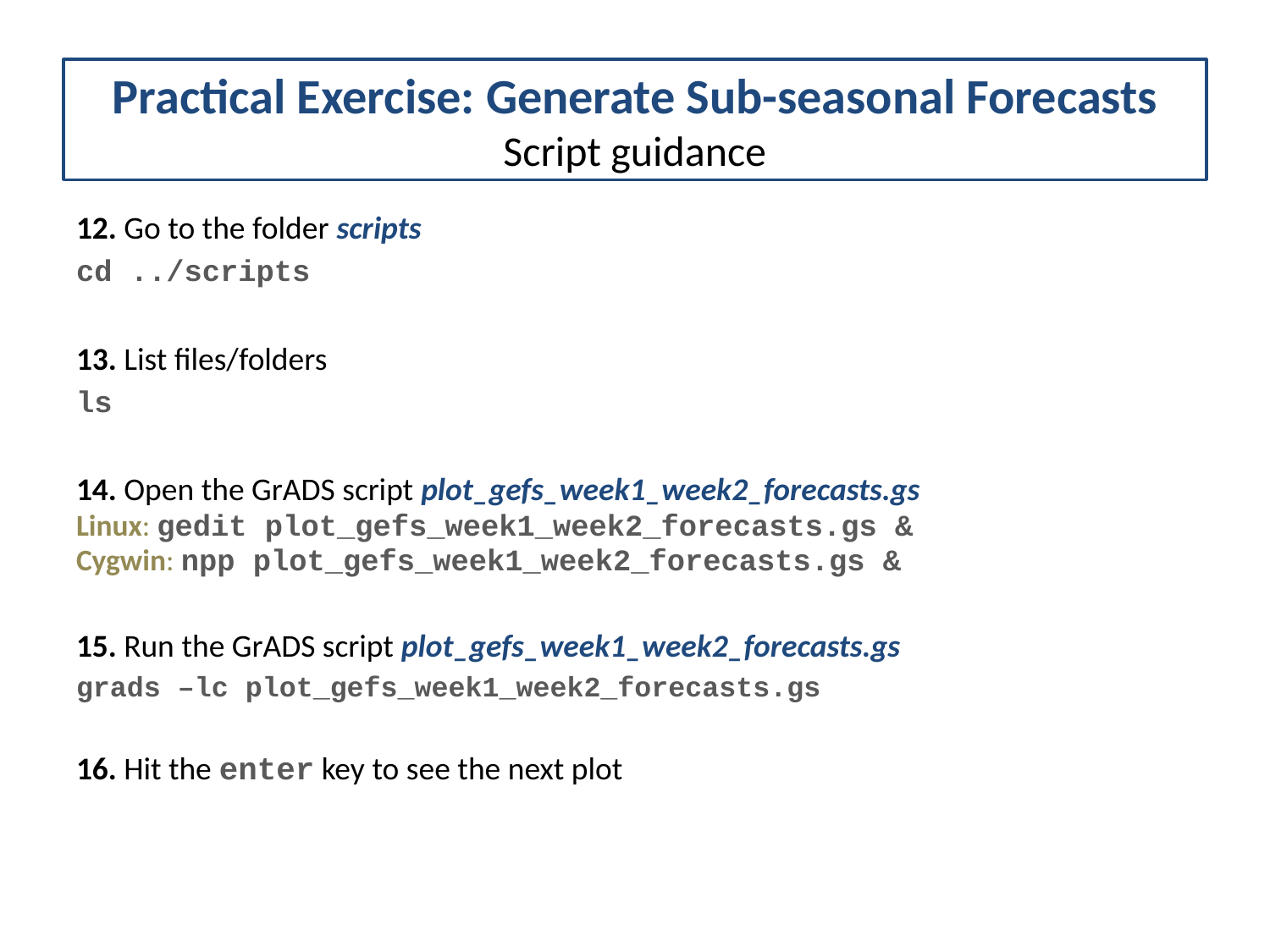

# Practical Exercise: Generate Sub-seasonal Forecasts Script guidance
12. Go to the folder scripts
cd ../scripts

13. List files/folders
ls

14. Open the GrADS script plot_gefs_week1_week2_forecasts.gs
Linux: gedit plot_gefs_week1_week2_forecasts.gs &
Cygwin: npp plot_gefs_week1_week2_forecasts.gs &

15. Run the GrADS script plot_gefs_week1_week2_forecasts.gs
grads –lc plot_gefs_week1_week2_forecasts.gs

16. Hit the enter key to see the next plot